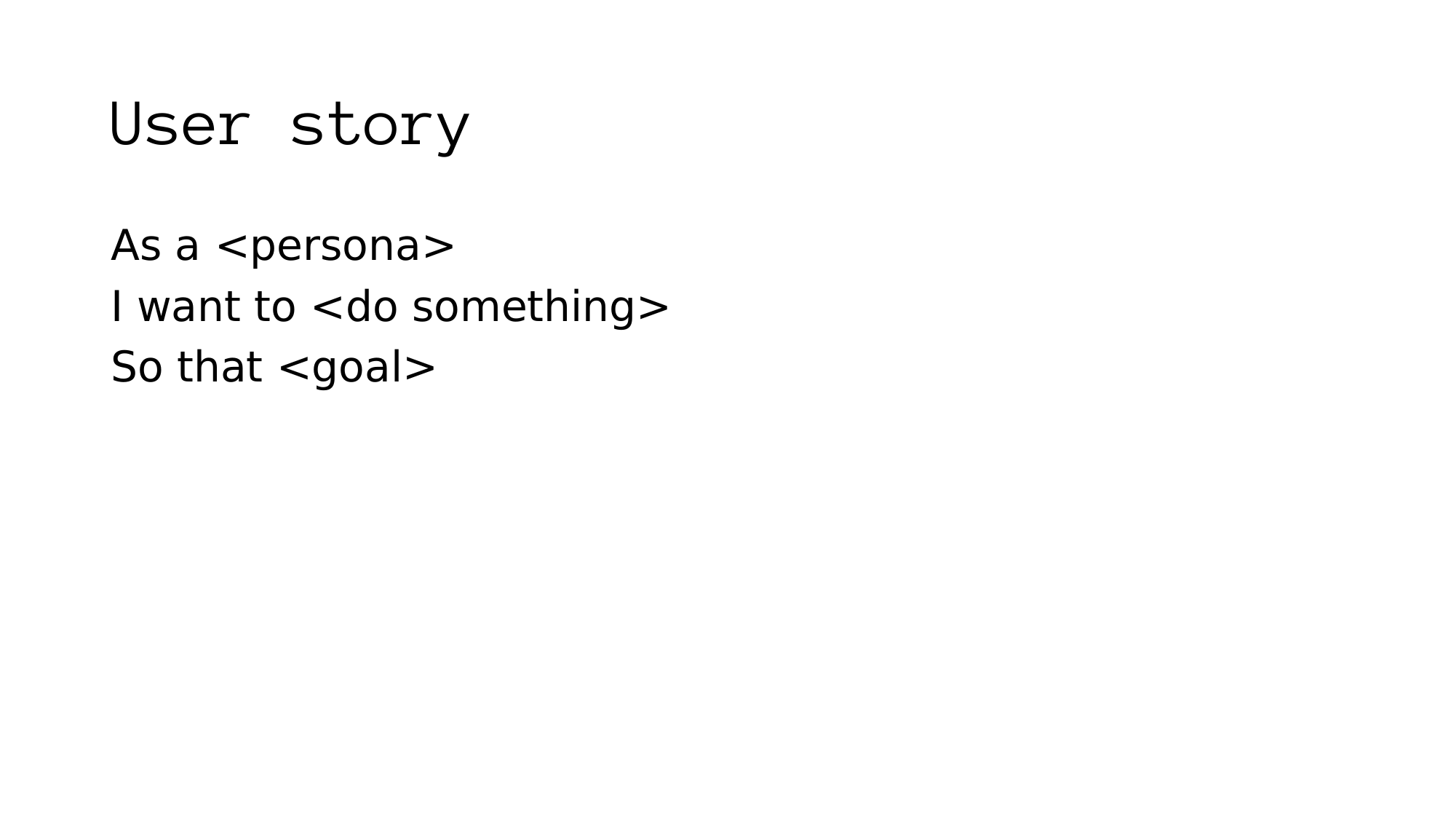

# User story
As a <persona>
I want to <do something>
So that <goal>